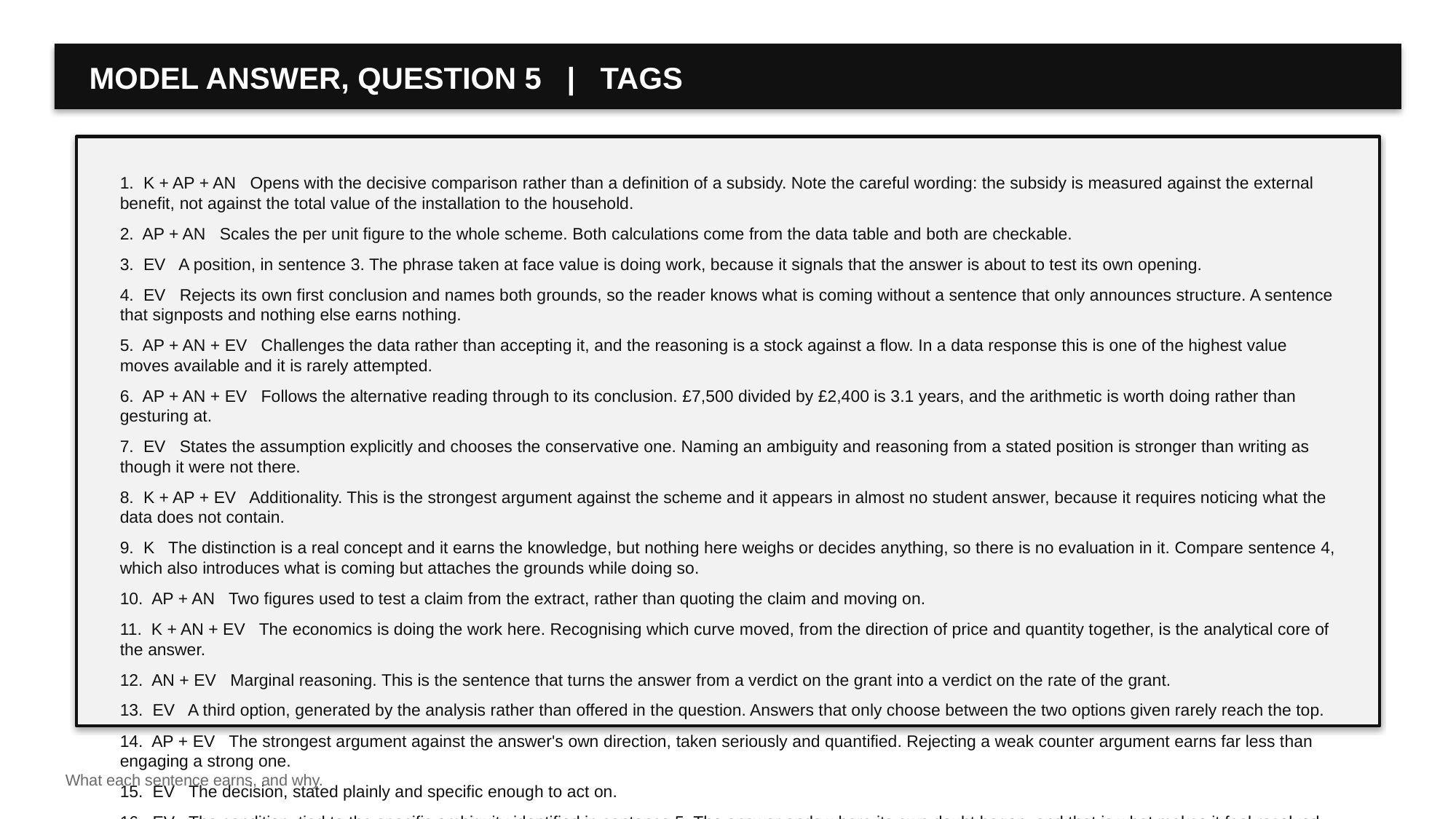

MODEL ANSWER, QUESTION 5   |   TAGS

1.  K + AP + AN   Opens with the decisive comparison rather than a definition of a subsidy. Note the careful wording: the subsidy is measured against the external benefit, not against the total value of the installation to the household.
2.  AP + AN   Scales the per unit figure to the whole scheme. Both calculations come from the data table and both are checkable.
3.  EV   A position, in sentence 3. The phrase taken at face value is doing work, because it signals that the answer is about to test its own opening.
4.  EV   Rejects its own first conclusion and names both grounds, so the reader knows what is coming without a sentence that only announces structure. A sentence that signposts and nothing else earns nothing.
5.  AP + AN + EV   Challenges the data rather than accepting it, and the reasoning is a stock against a flow. In a data response this is one of the highest value moves available and it is rarely attempted.
6.  AP + AN + EV   Follows the alternative reading through to its conclusion. £7,500 divided by £2,400 is 3.1 years, and the arithmetic is worth doing rather than gesturing at.
7.  EV   States the assumption explicitly and chooses the conservative one. Naming an ambiguity and reasoning from a stated position is stronger than writing as though it were not there.
8.  K + AP + EV   Additionality. This is the strongest argument against the scheme and it appears in almost no student answer, because it requires noticing what the data does not contain.
9.  K   The distinction is a real concept and it earns the knowledge, but nothing here weighs or decides anything, so there is no evaluation in it. Compare sentence 4, which also introduces what is coming but attaches the grounds while doing so.
10.  AP + AN   Two figures used to test a claim from the extract, rather than quoting the claim and moving on.
11.  K + AN + EV   The economics is doing the work here. Recognising which curve moved, from the direction of price and quantity together, is the analytical core of the answer.
12.  AN + EV   Marginal reasoning. This is the sentence that turns the answer from a verdict on the grant into a verdict on the rate of the grant.
13.  EV   A third option, generated by the analysis rather than offered in the question. Answers that only choose between the two options given rarely reach the top.
14.  AP + EV   The strongest argument against the answer's own direction, taken seriously and quantified. Rejecting a weak counter argument earns far less than engaging a strong one.
15.  EV   The decision, stated plainly and specific enough to act on.
16.  EV   The condition, tied to the specific ambiguity identified in sentence 5. The answer ends where its own doubt began, and that is what makes it feel resolved rather than merely finished.
What each sentence earns, and why.